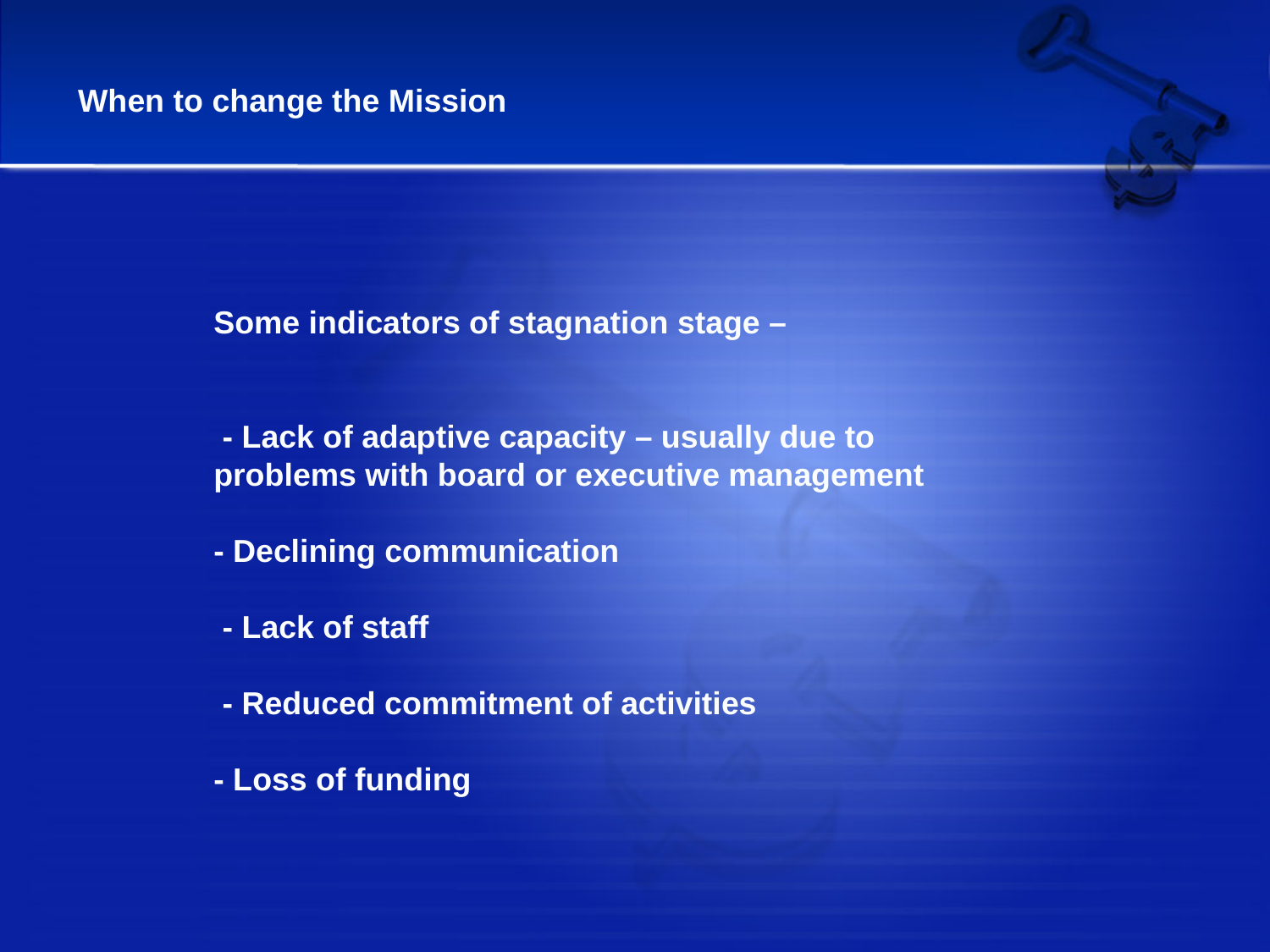

When to change the Mission
Some indicators of stagnation stage –

 - Lack of adaptive capacity – usually due to problems with board or executive management

- Declining communication

 - Lack of staff

 - Reduced commitment of activities

- Loss of funding